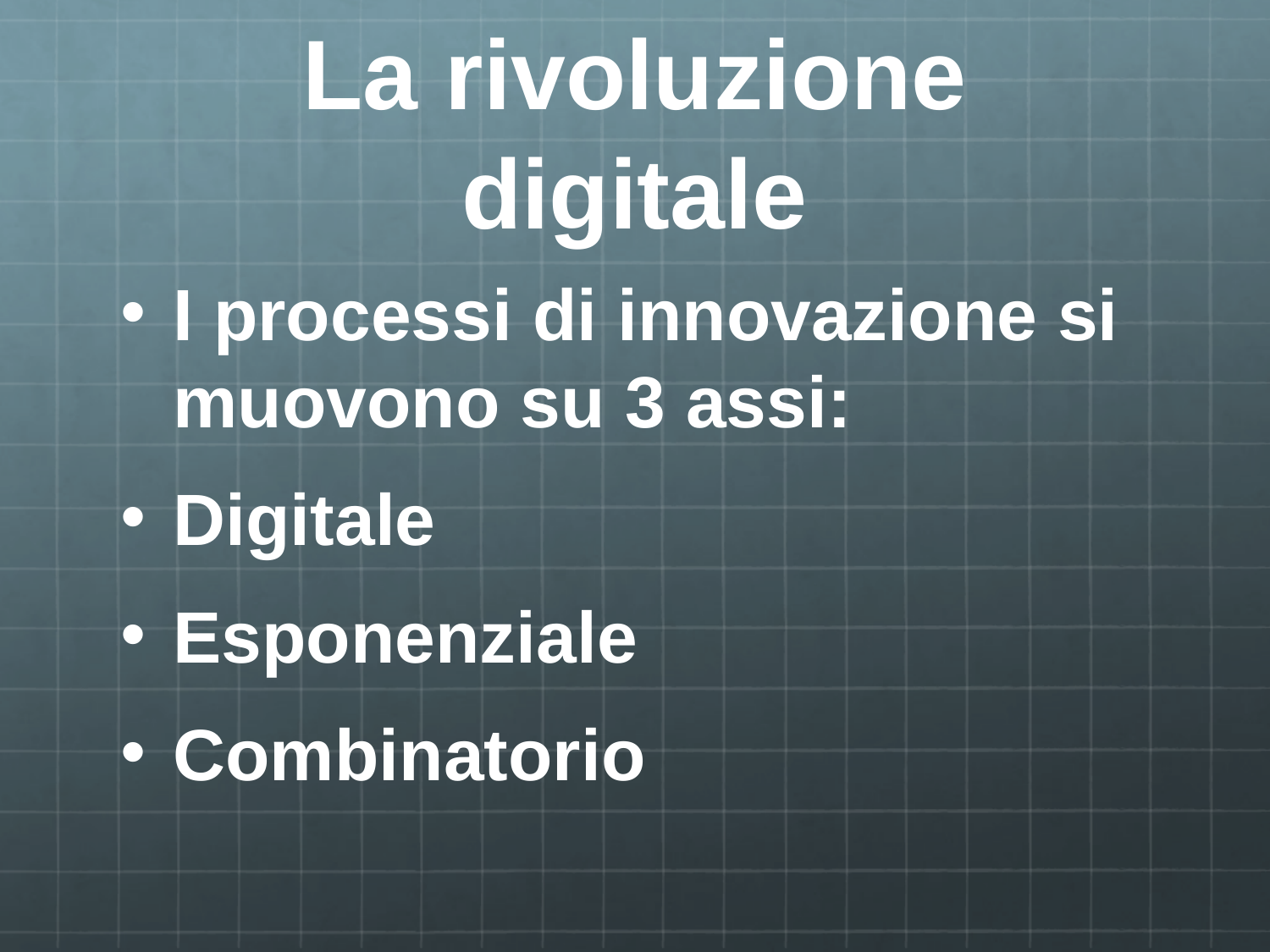

# La rivoluzione digitale
I processi di innovazione si muovono su 3 assi:
Digitale
Esponenziale
Combinatorio